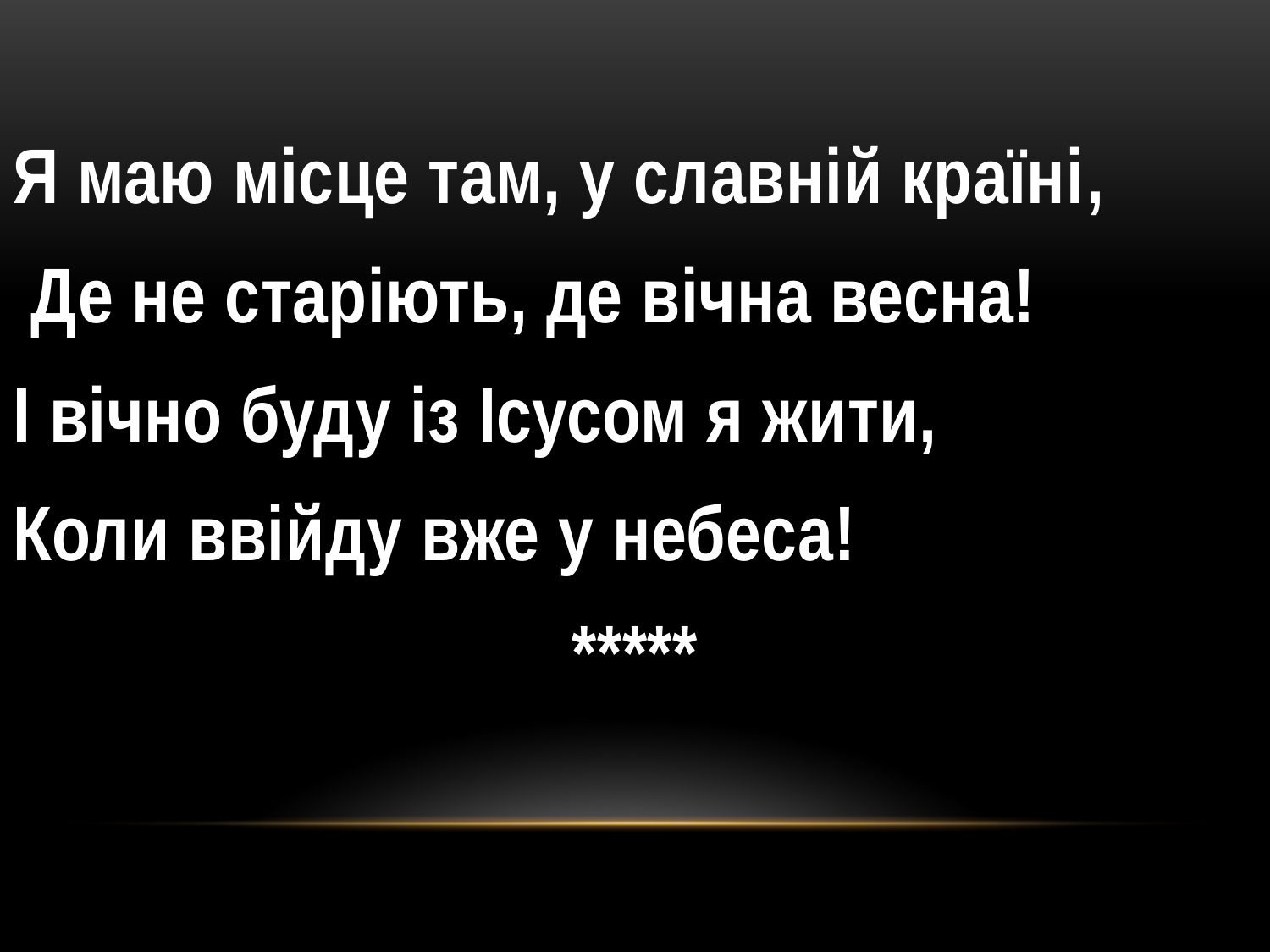

Я маю місце там, у славній країні,
 Де не старіють, де вічна весна!
І вічно буду із Ісусом я жити,
Коли ввійду вже у небеса!
*****